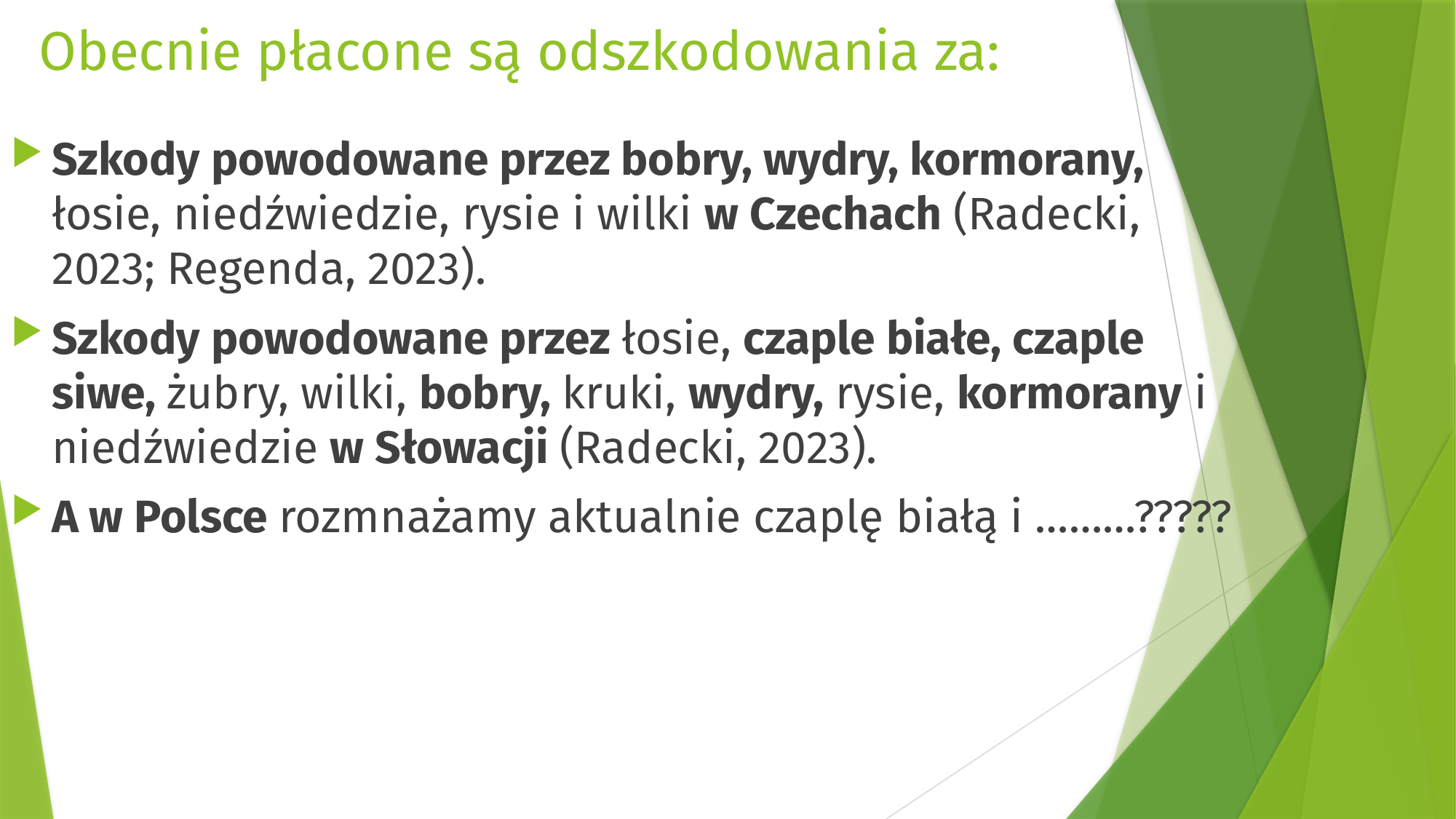

# Obecnie płacone są odszkodowania za:
Szkody powodowane przez bobry, wydry, kormorany, łosie, niedźwiedzie, rysie i wilki w Czechach (Radecki, 2023; Regenda, 2023).
Szkody powodowane przez łosie, czaple białe, czaple siwe, żubry, wilki, bobry, kruki, wydry, rysie, kormorany i niedźwiedzie w Słowacji (Radecki, 2023).
A w Polsce rozmnażamy aktualnie czaplę białą i ………?????